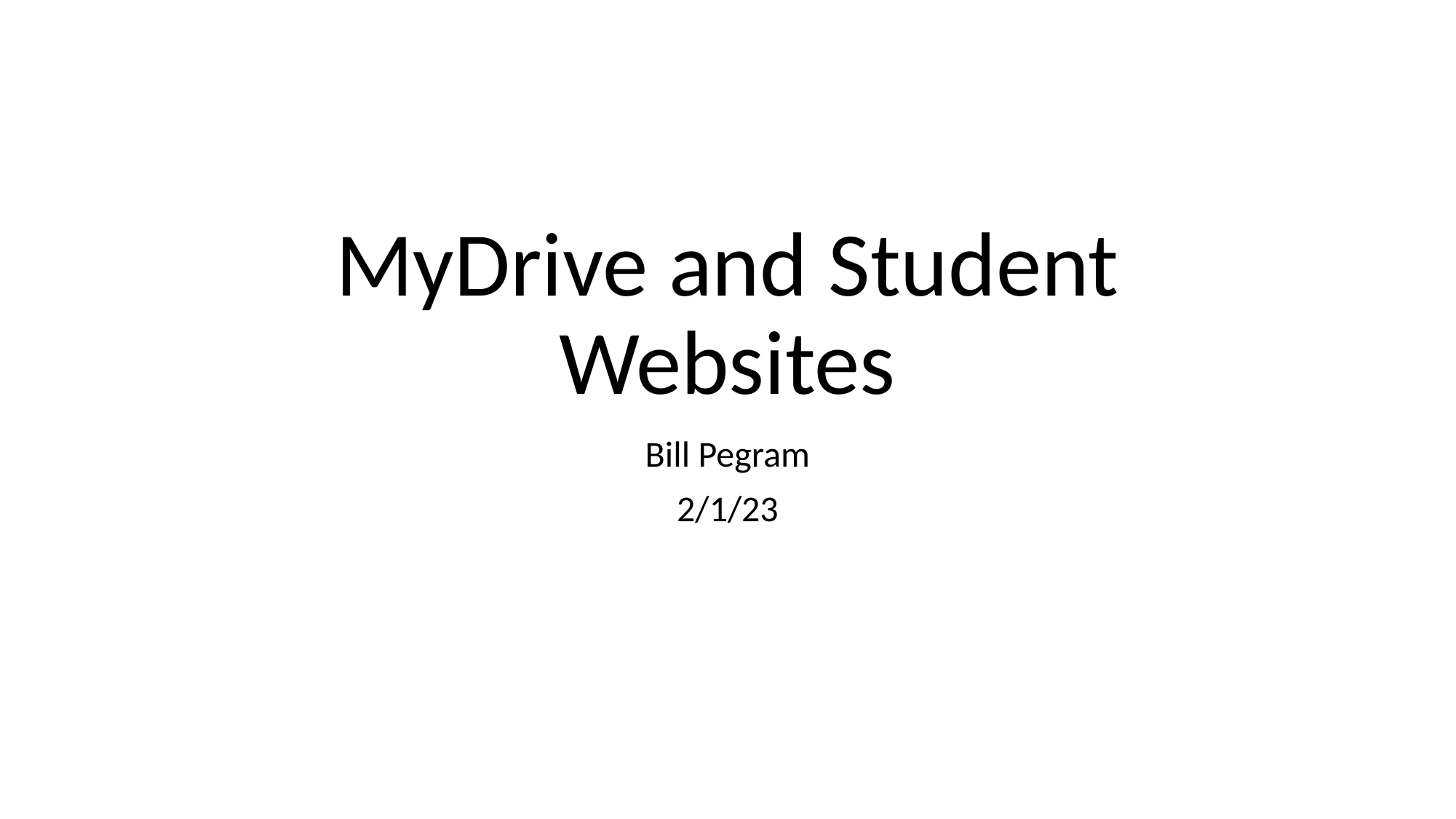

# MyDrive and Student Websites
Bill Pegram
2/1/23